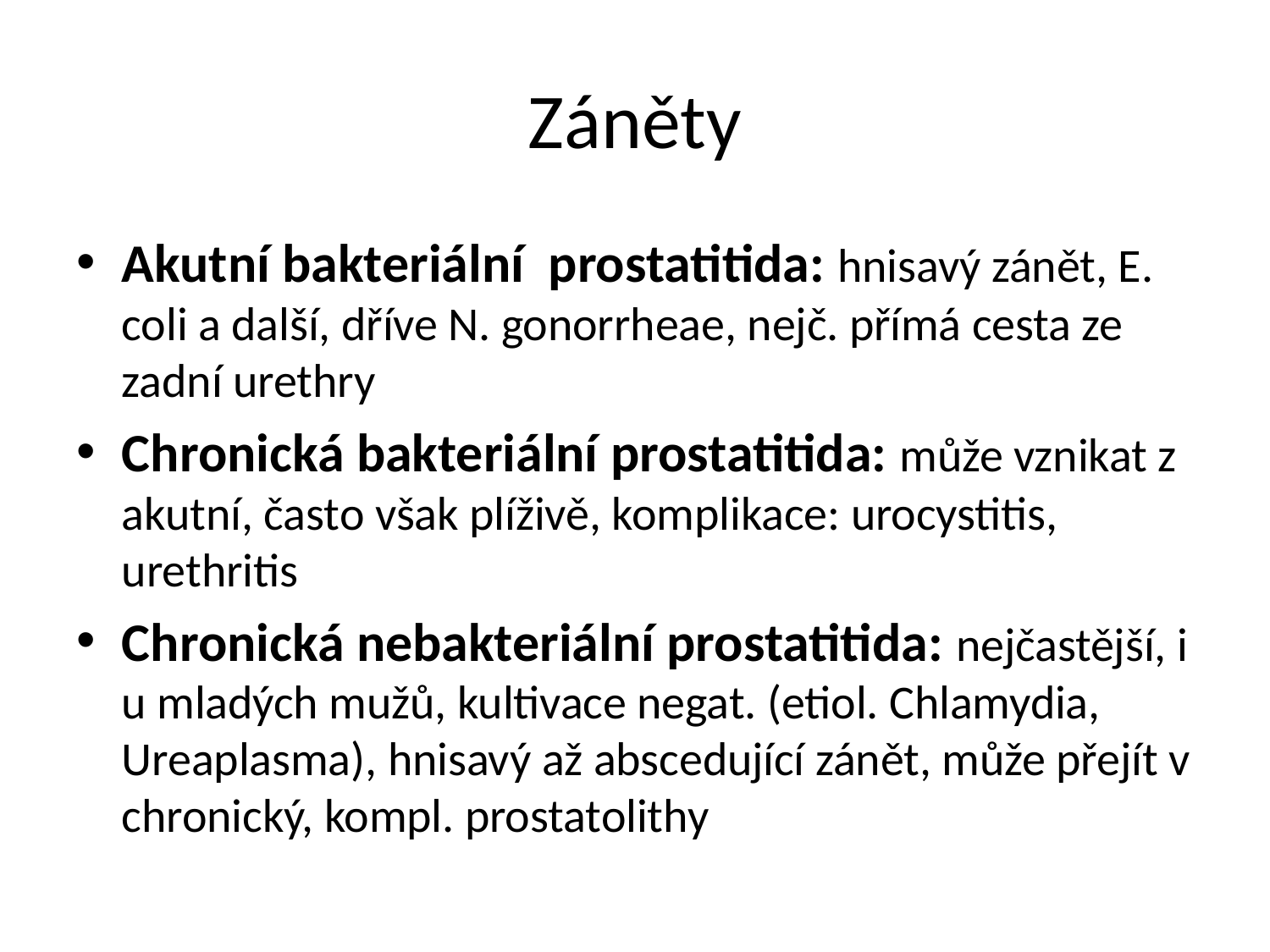

# Záněty
Akutní bakteriální  prostatitida: hnisavý zánět, E. coli a další, dříve N. gonorrheae, nejč. přímá cesta ze zadní urethry
Chronická bakteriální prostatitida: může vznikat z akutní, často však plíživě, komplikace: urocystitis, urethritis
Chronická nebakteriální prostatitida: nejčastější, i u mladých mužů, kultivace negat. (etiol. Chlamydia, Ureaplasma), hnisavý až abscedující zánět, může přejít v chronický, kompl. prostatolithy